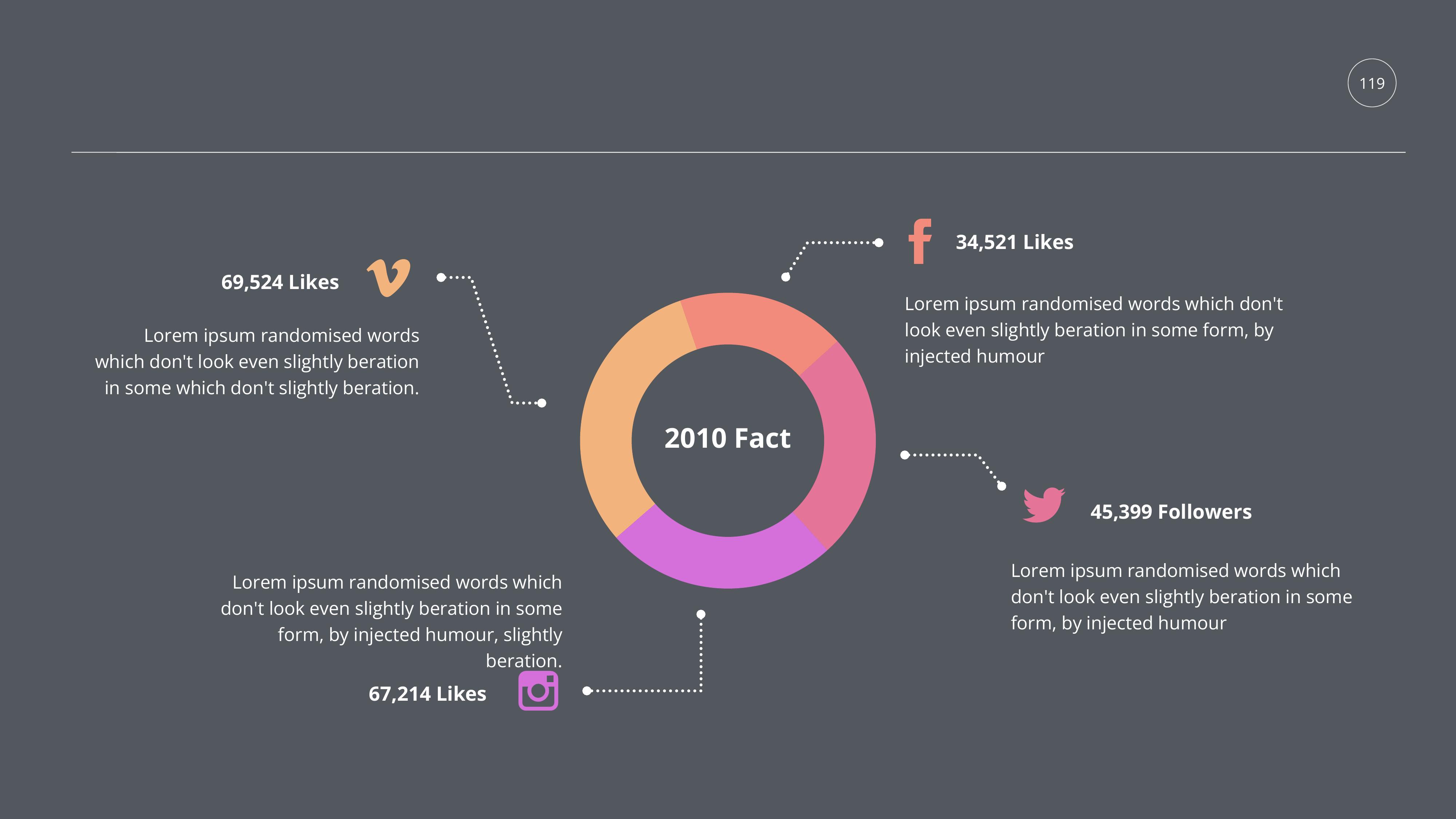

119

34,521 Likes

69,524 Likes

Lorem ipsum randomised words which don't look even slightly beration in some form, by injected humour

### Chart:

| Category | Region 1 |
|---|---|
| April | 91.0 |
| Untitled 1 | 54.0 |
| Untitled 2 | 73.0 |
| Untitled 3 | 74.0 |
Lorem ipsum randomised words which don't look even slightly beration in some which don't slightly beration.

2010 Fact

45,399 Followers
Lorem ipsum randomised words which don't look even slightly beration in some form, by injected humour
Lorem ipsum randomised words which don't look even slightly beration in some form, by injected humour, slightly beration.

67,214 Likes